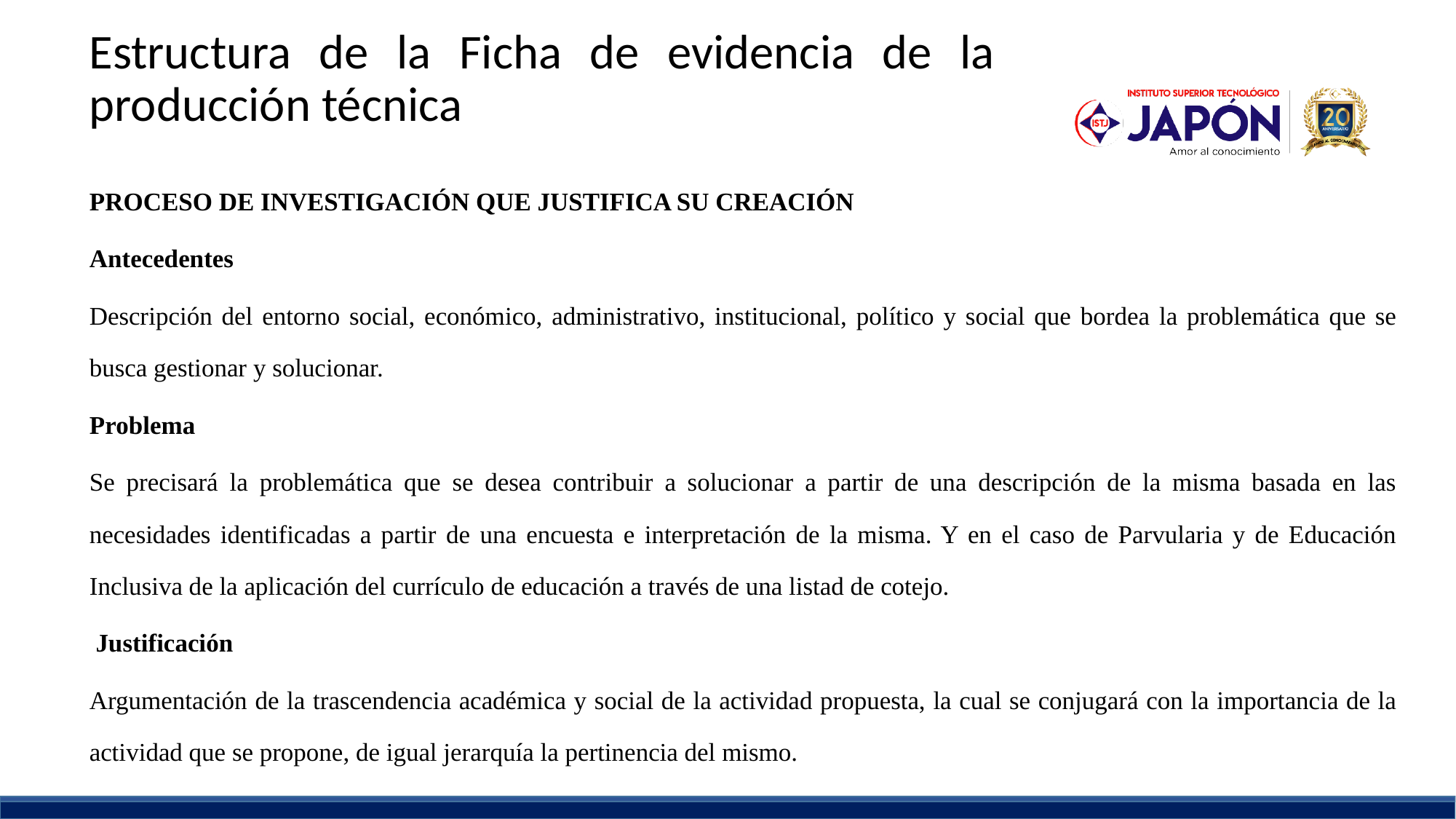

# Estructura de la Ficha de evidencia de la producción técnica
PROCESO DE INVESTIGACIÓN QUE JUSTIFICA SU CREACIÓN
Antecedentes
Descripción del entorno social, económico, administrativo, institucional, político y social que bordea la problemática que se busca gestionar y solucionar.
Problema
Se precisará la problemática que se desea contribuir a solucionar a partir de una descripción de la misma basada en las necesidades identificadas a partir de una encuesta e interpretación de la misma. Y en el caso de Parvularia y de Educación Inclusiva de la aplicación del currículo de educación a través de una listad de cotejo.
 Justificación
Argumentación de la trascendencia académica y social de la actividad propuesta, la cual se conjugará con la importancia de la actividad que se propone, de igual jerarquía la pertinencia del mismo.